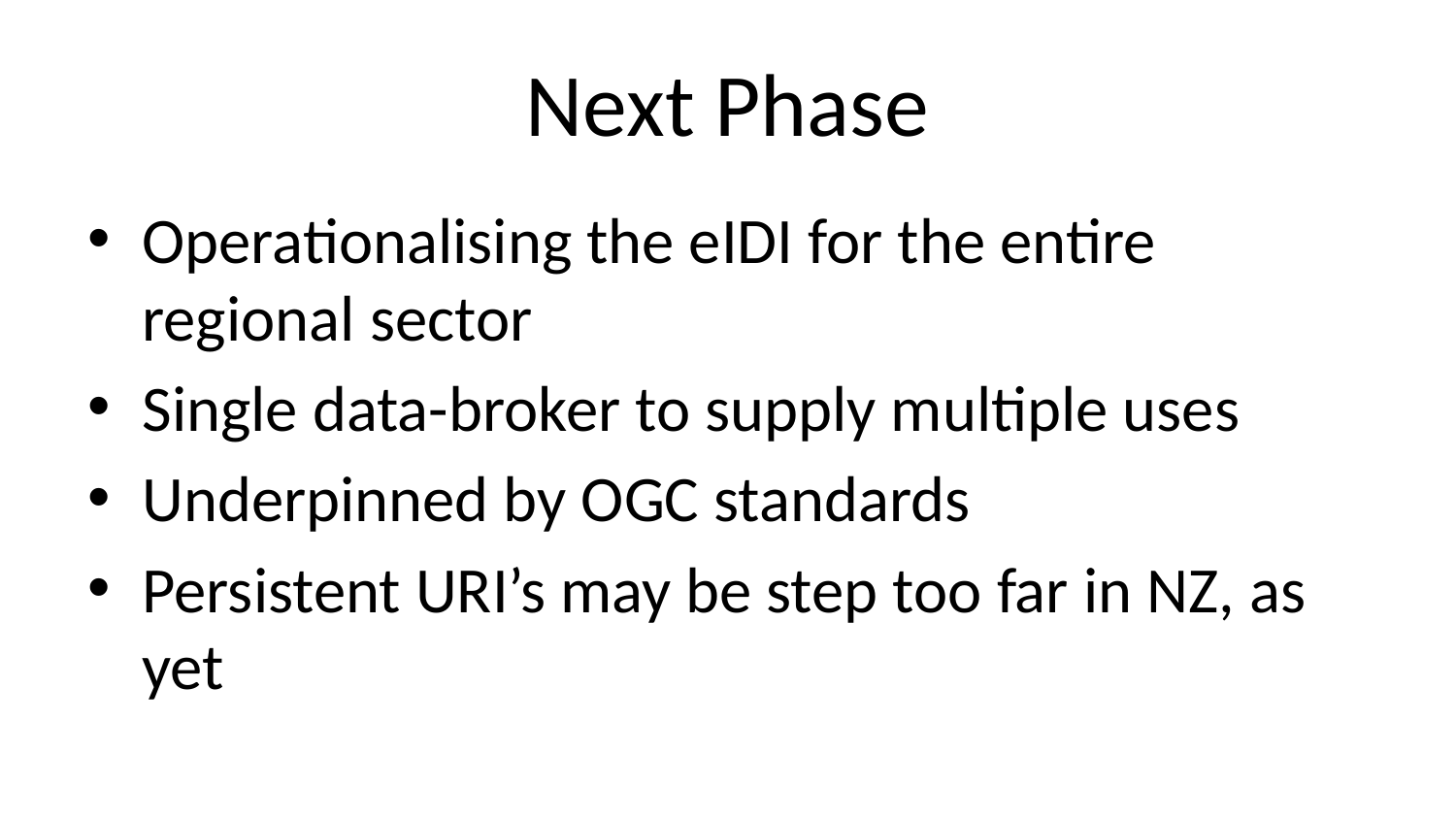

# Next Phase
Operationalising the eIDI for the entire regional sector
Single data-broker to supply multiple uses
Underpinned by OGC standards
Persistent URI’s may be step too far in NZ, as yet